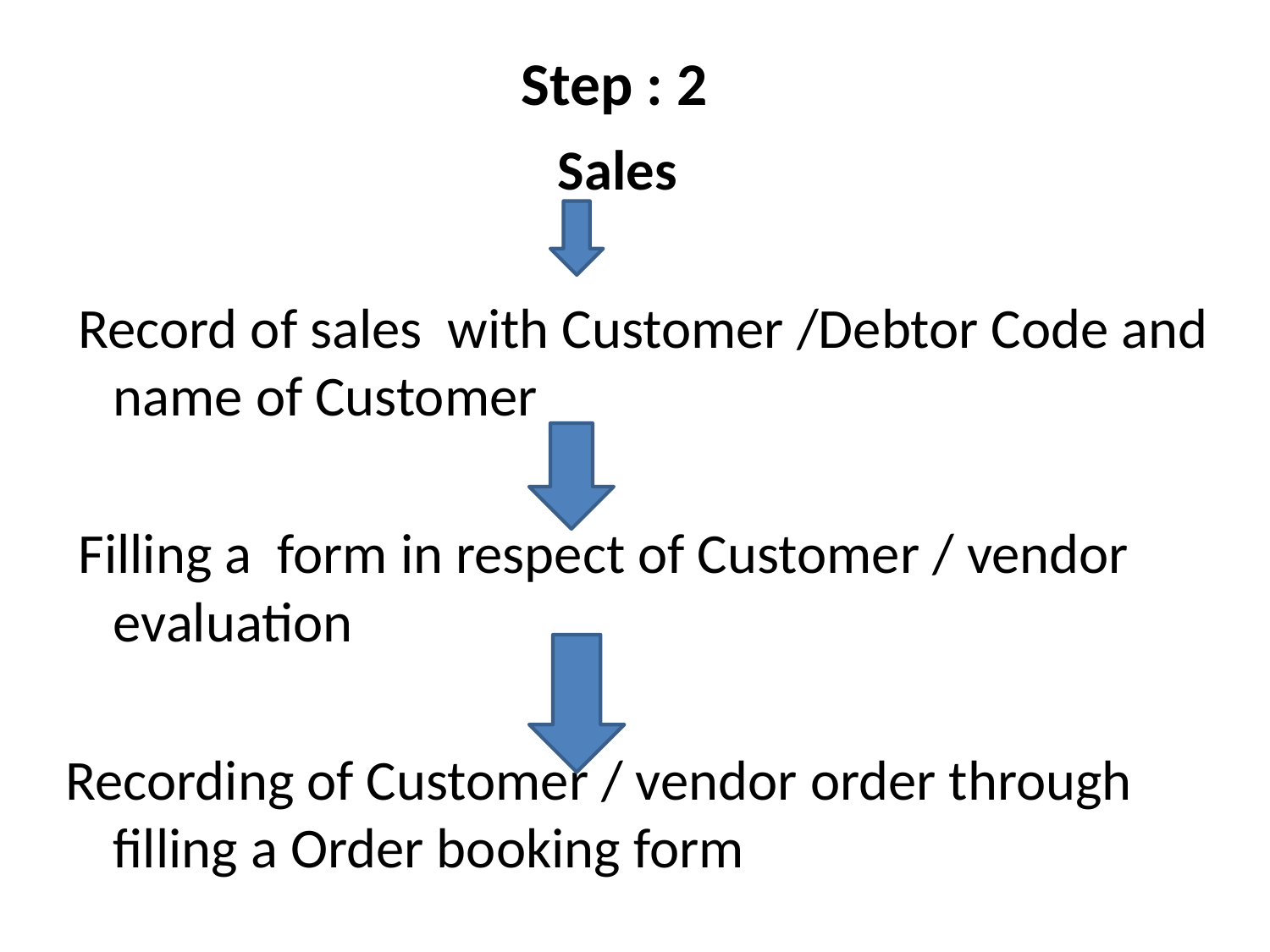

# Step : 2
				     Sales

 Record of sales  with Customer /Debtor Code and name of Customer

 Filling a  form in respect of Customer / vendor  evaluation

Recording of Customer / vendor order through filling a Order booking form